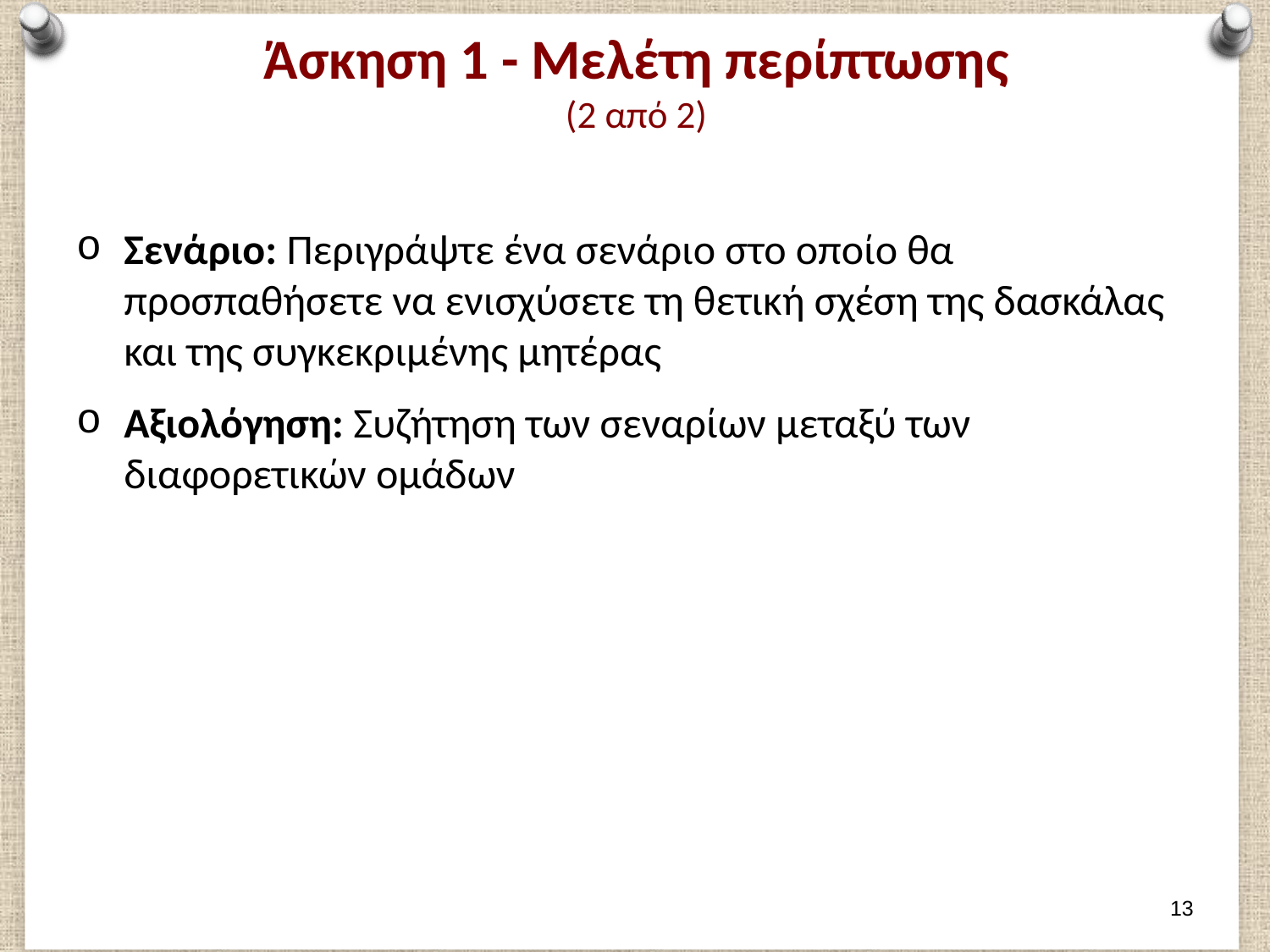

# Άσκηση 1 - Μελέτη περίπτωσης (2 από 2)
Σενάριο: Περιγράψτε ένα σενάριο στο οποίο θα προσπαθήσετε να ενισχύσετε τη θετική σχέση της δασκάλας και της συγκεκριμένης μητέρας
Αξιολόγηση: Συζήτηση των σεναρίων μεταξύ των διαφορετικών ομάδων

13